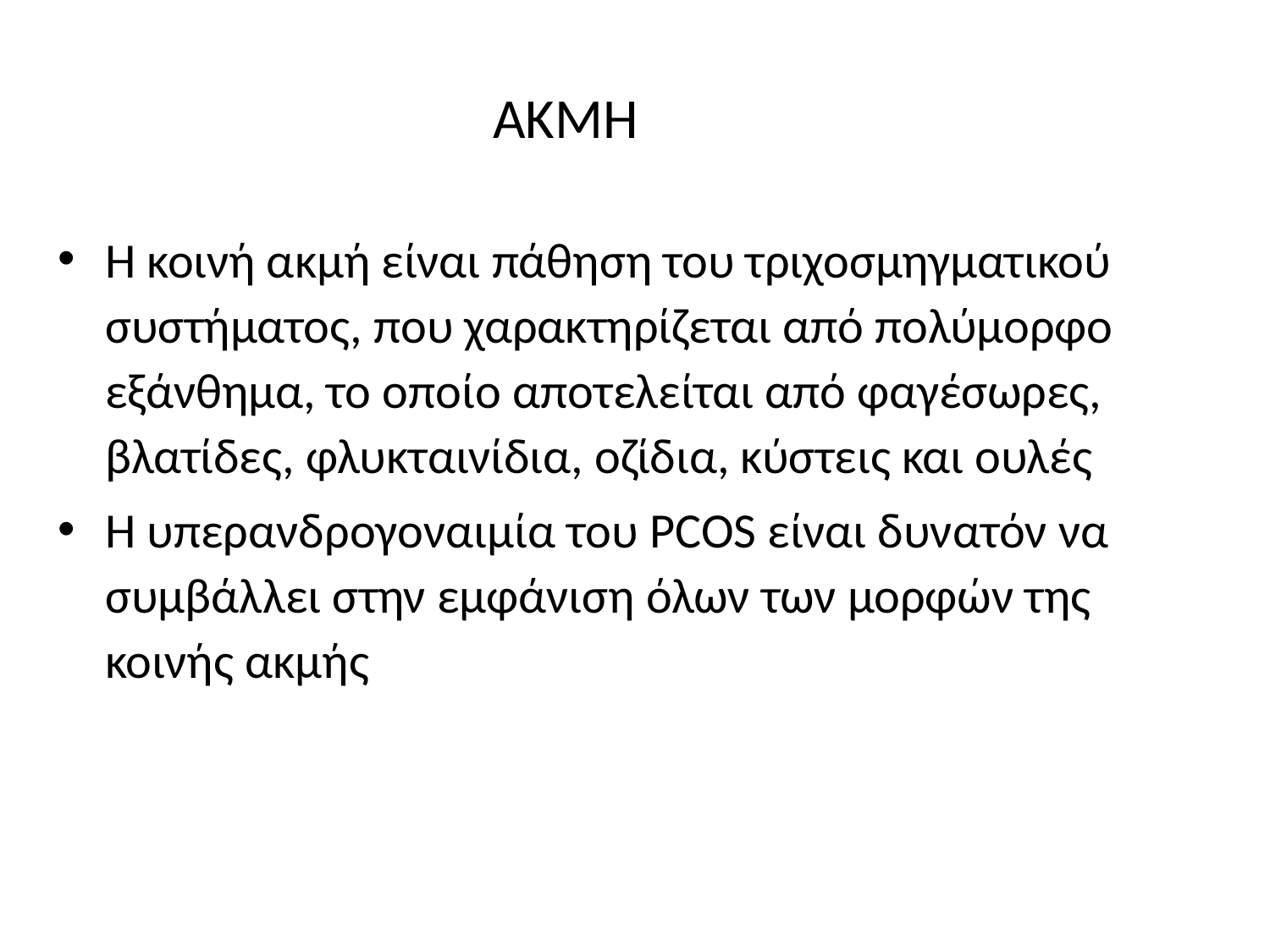

# ΑΚΜΗ
Η κοινή ακμή είναι πάθηση του τριχοσμηγματικού συστήματος, που χαρακτηρίζεται από πολύμορφο εξάνθημα, το οποίο αποτελείται από φαγέσωρες, βλατίδες, φλυκταινίδια, οζίδια, κύστεις και ουλές
Η υπερανδρογοναιμία του PCOS είναι δυνατόν να συμβάλλει στην εμφάνιση όλων των μορφών της κοινής ακμής